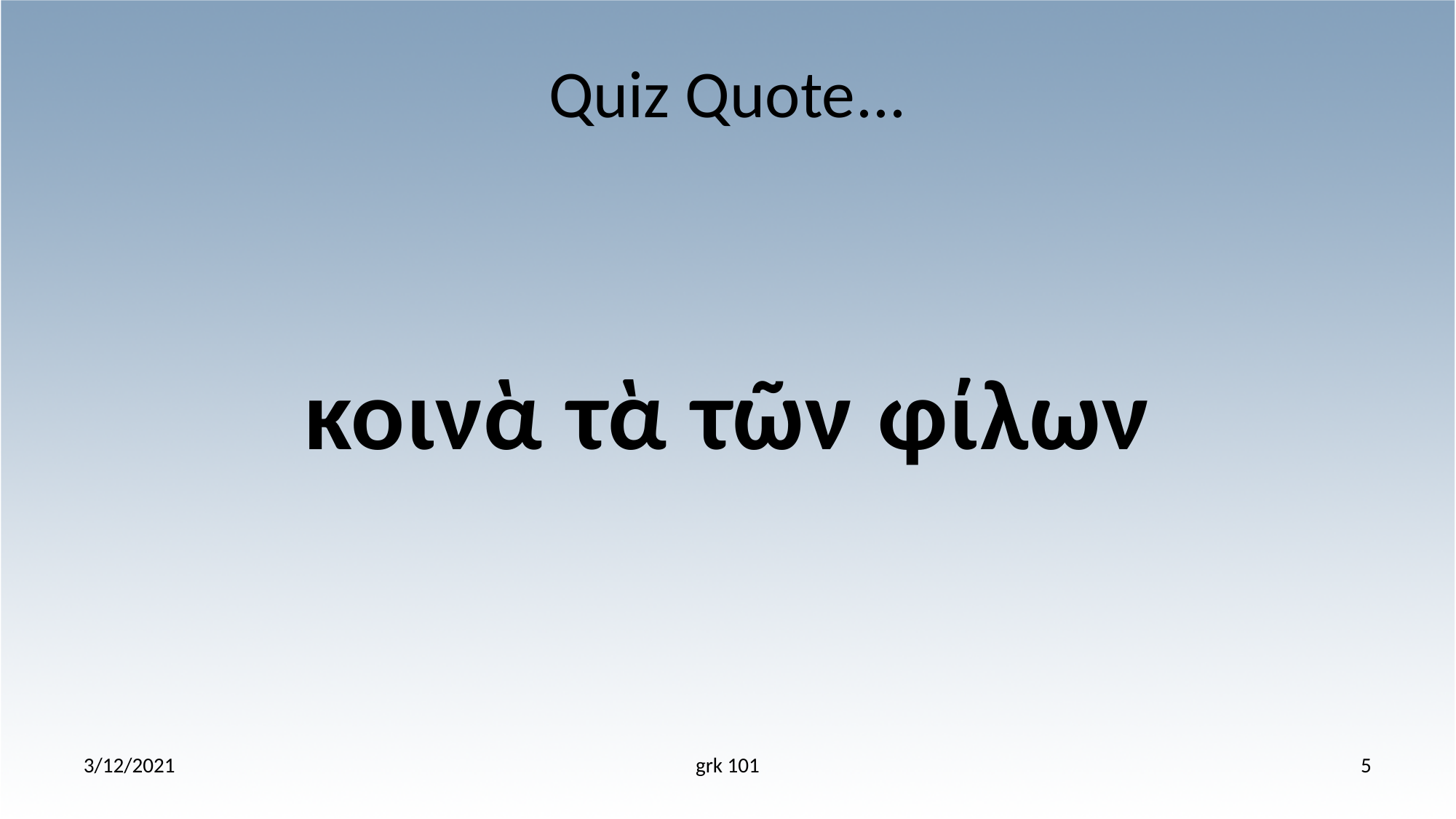

# Quiz Quote...
κοινὰ τὰ τῶν φίλων
3/12/2021
grk 101
5